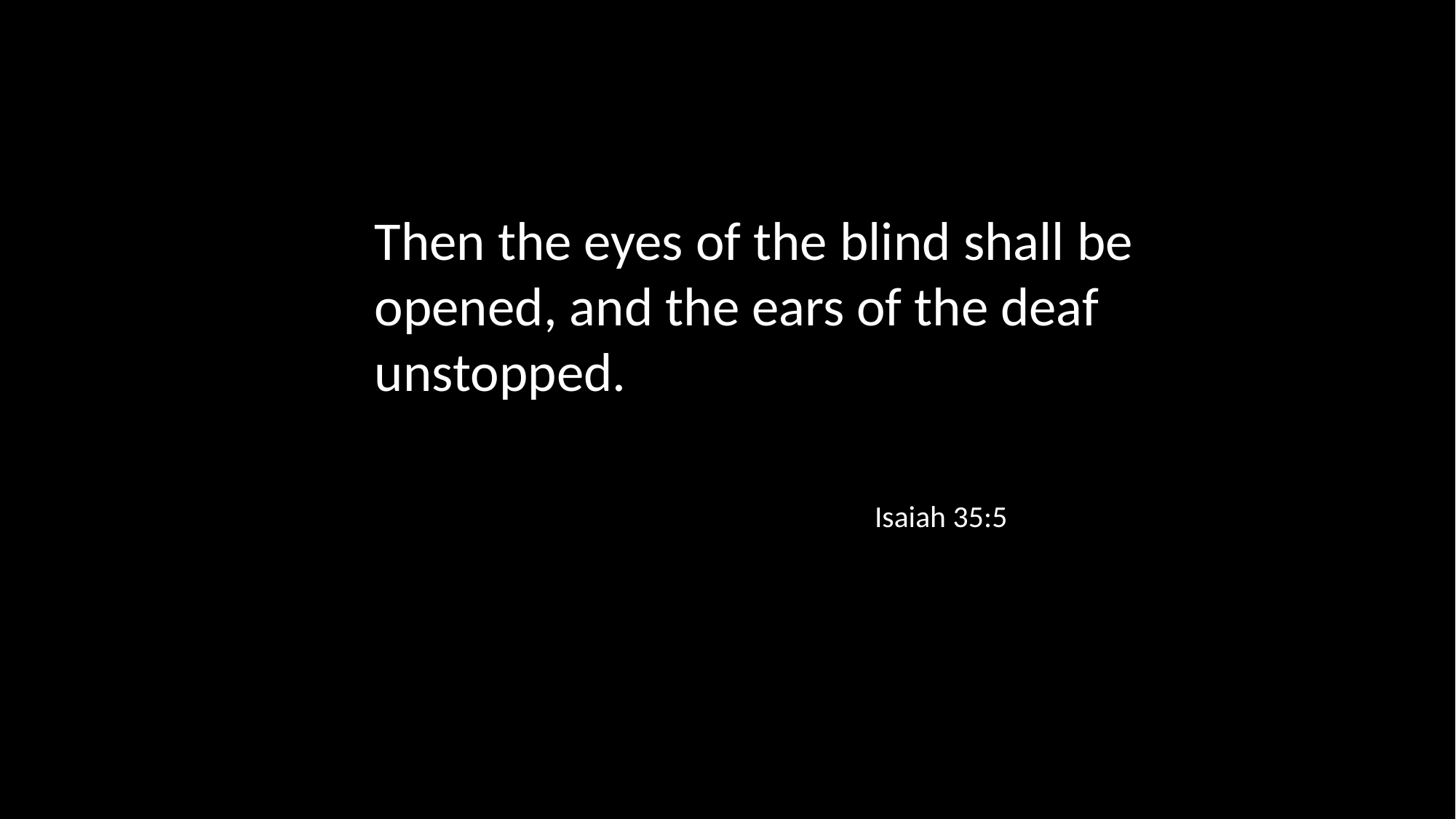

Then the eyes of the blind shall be opened, and the ears of the deaf unstopped.
Isaiah 35:5